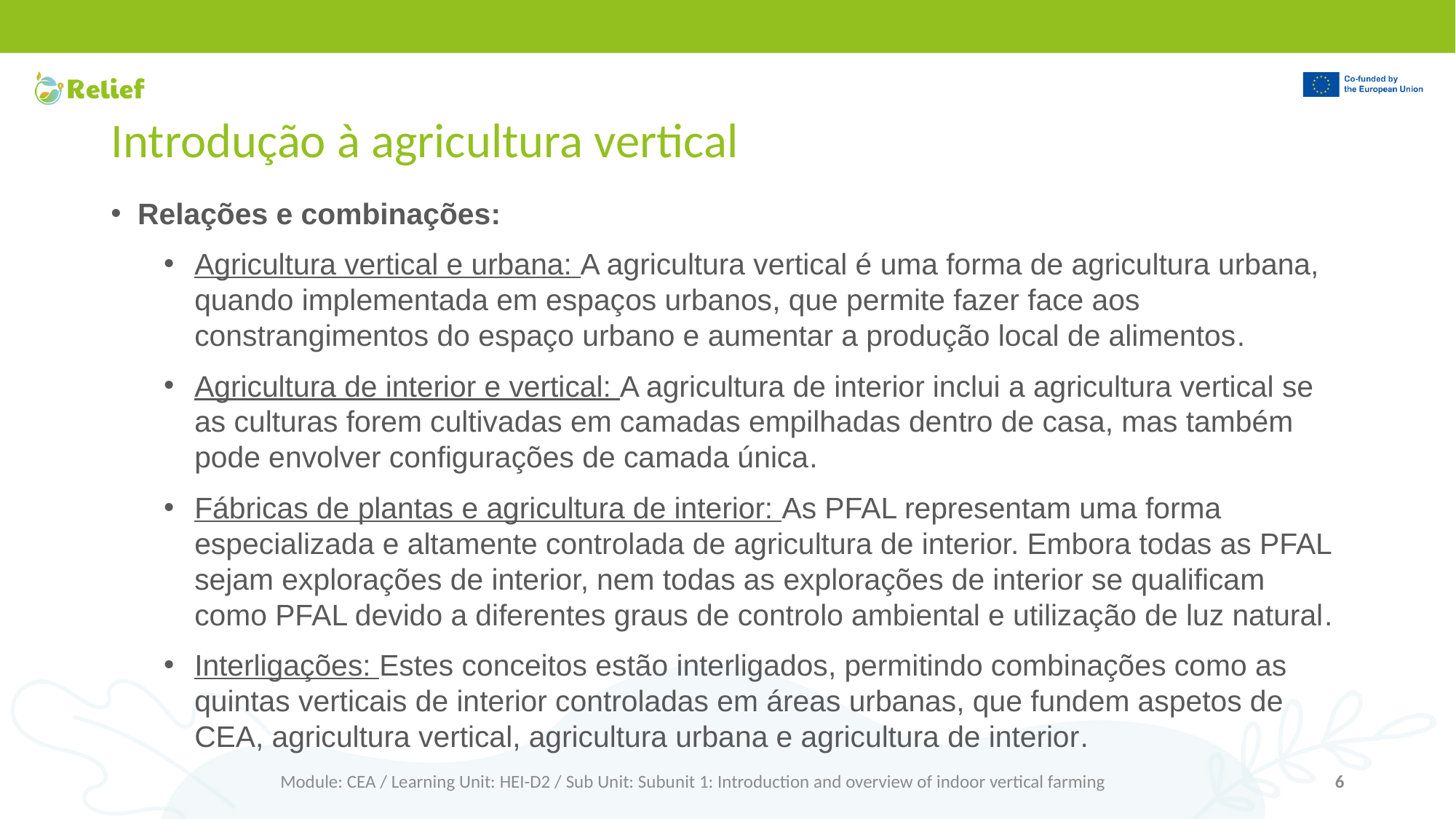

# Introdução à agricultura vertical
Relações e combinações:
Agricultura vertical e urbana: A agricultura vertical é uma forma de agricultura urbana, quando implementada em espaços urbanos, que permite fazer face aos constrangimentos do espaço urbano e aumentar a produção local de alimentos.
Agricultura de interior e vertical: A agricultura de interior inclui a agricultura vertical se as culturas forem cultivadas em camadas empilhadas dentro de casa, mas também pode envolver configurações de camada única.
Fábricas de plantas e agricultura de interior: As PFAL representam uma forma especializada e altamente controlada de agricultura de interior. Embora todas as PFAL sejam explorações de interior, nem todas as explorações de interior se qualificam como PFAL devido a diferentes graus de controlo ambiental e utilização de luz natural.
Interligações: Estes conceitos estão interligados, permitindo combinações como as quintas verticais de interior controladas em áreas urbanas, que fundem aspetos de CEA, agricultura vertical, agricultura urbana e agricultura de interior.
Module: CEA / Learning Unit: HEI-D2 / Sub Unit: Subunit 1: Introduction and overview of indoor vertical farming
6